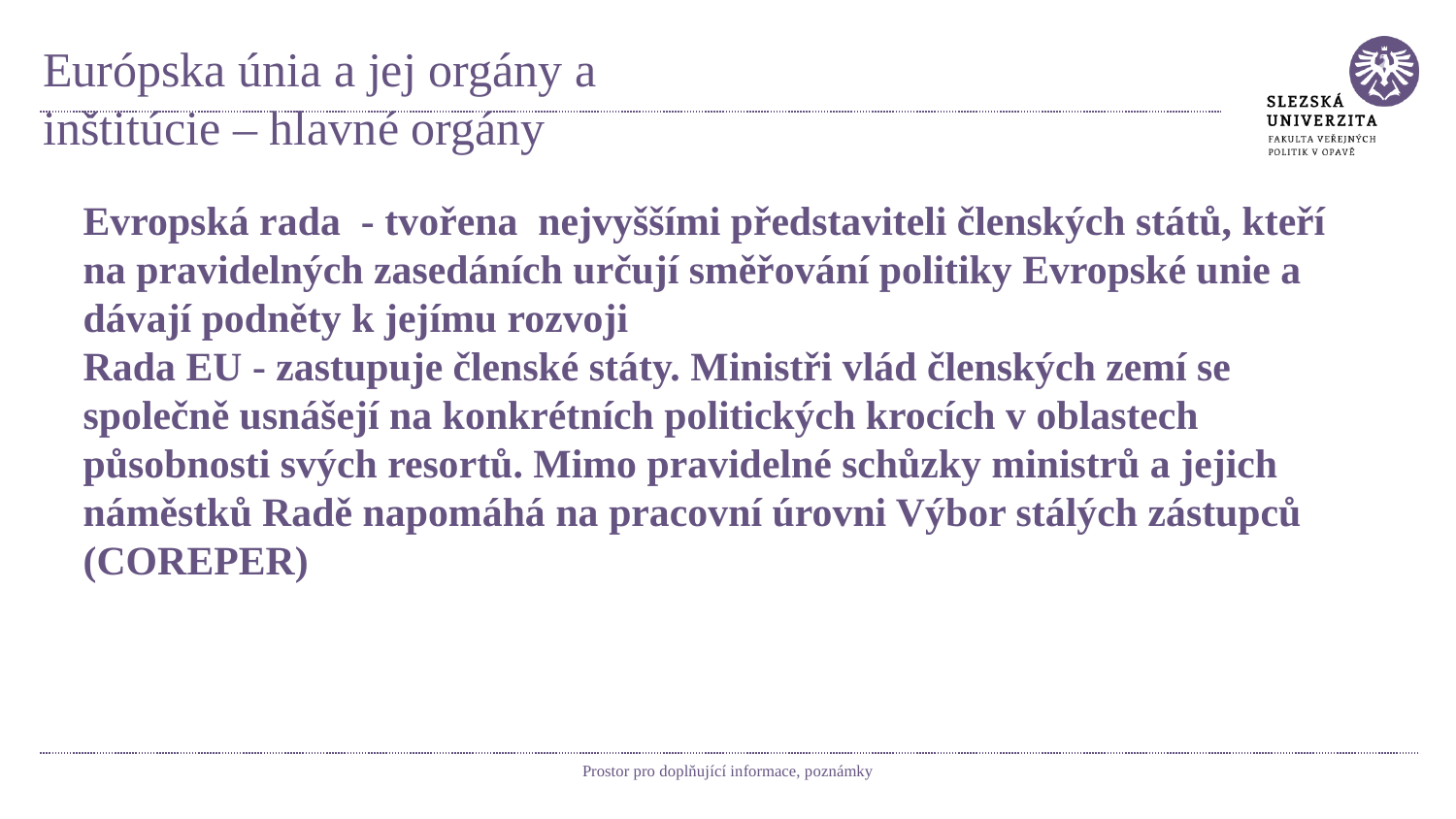

# Európska únia a jej orgány a inštitúcie – hlavné orgány
Evropská rada  - tvořena  nejvyššími představiteli členských států, kteří na pravidelných zasedáních určují směřování politiky Evropské unie a dávají podněty k jejímu rozvoji
Rada EU - zastupuje členské státy. Ministři vlád členských zemí se společně usnášejí na konkrétních politických krocích v oblastech působnosti svých resortů. Mimo pravidelné schůzky ministrů a jejich náměstků Radě napomáhá na pracovní úrovni Výbor stálých zástupců (COREPER)

Prostor pro doplňující informace, poznámky